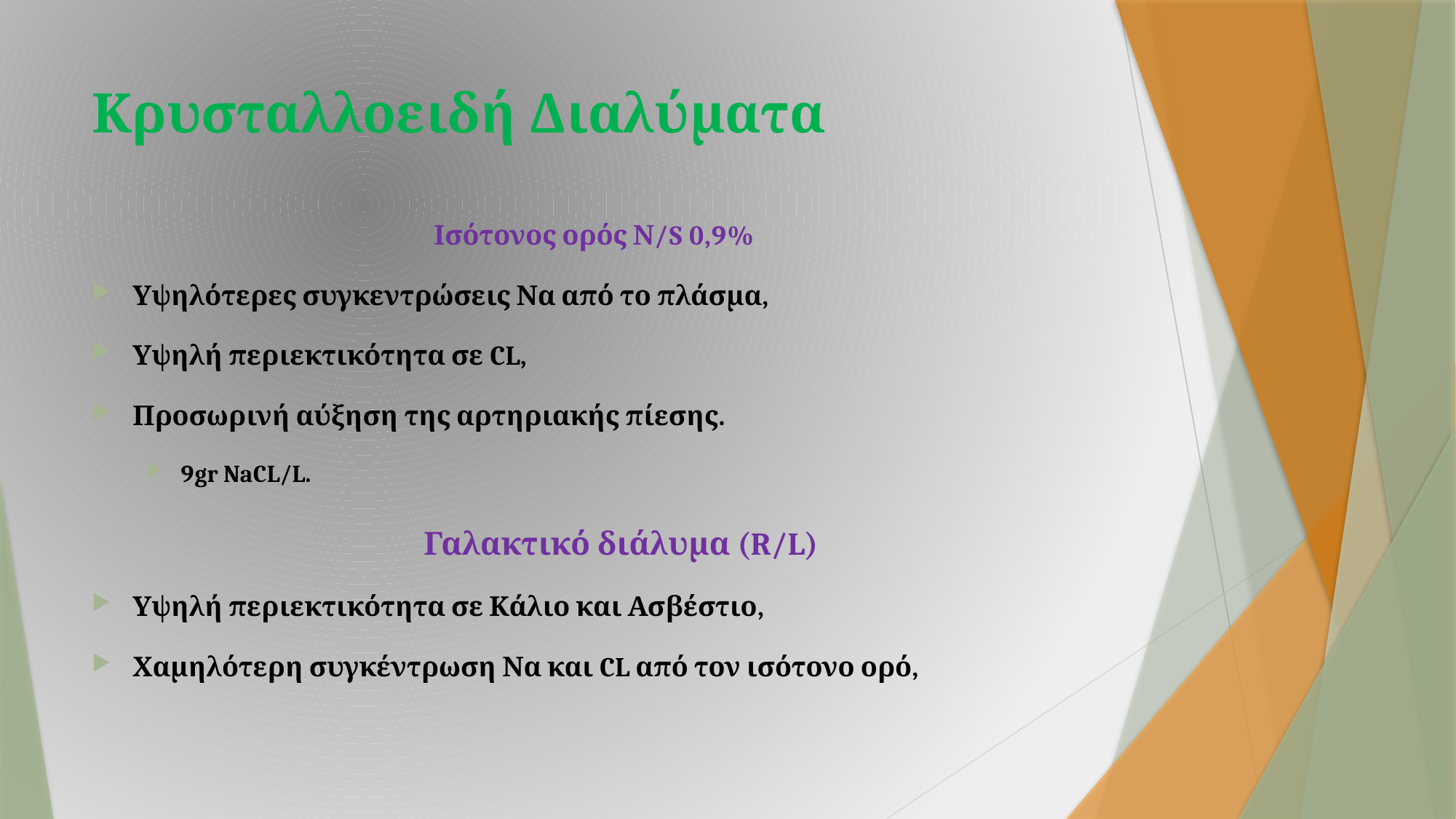

# Κρυσταλλοειδή Διαλύματα
Ισότονος ορός Ν/S 0,9%
Υψηλότερες συγκεντρώσεις Να από το πλάσμα,
Υψηλή περιεκτικότητα σε CL,
Προσωρινή αύξηση της αρτηριακής πίεσης.
9gr NaCL/L.
Γαλακτικό διάλυμα (R/L)
Υψηλή περιεκτικότητα σε Κάλιο και Ασβέστιο,
Χαμηλότερη συγκέντρωση Να και CL από τον ισότονο ορό,